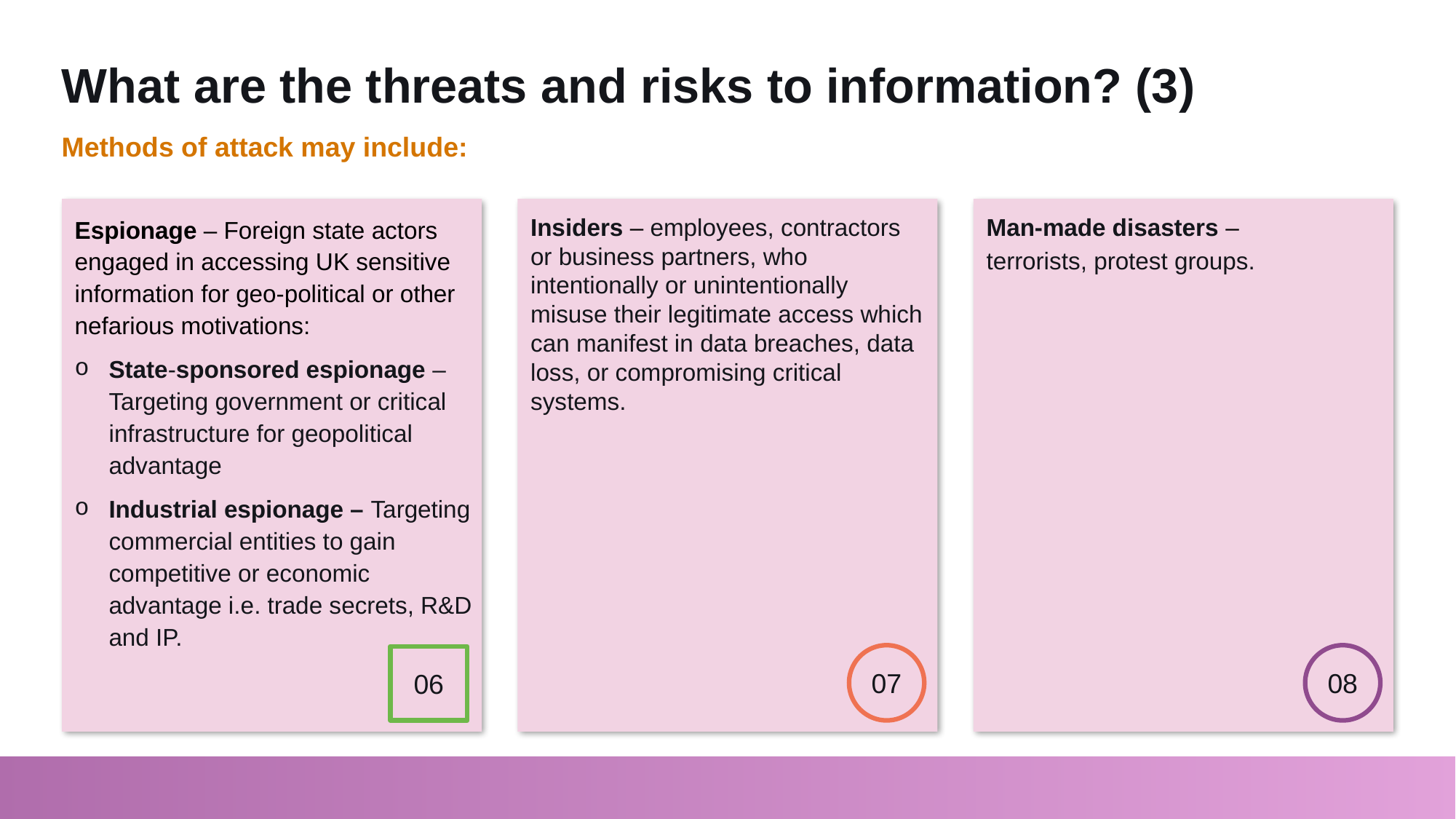

# What are the threats and risks to information? (3)
Methods of attack may include:
Espionage – Foreign state actors engaged in accessing UK sensitive information for geo-political or other nefarious motivations:
State-sponsored espionage – Targeting government or critical infrastructure for geopolitical advantage
Industrial espionage – Targeting commercial entities to gain competitive or economic advantage i.e. trade secrets, R&D and IP.

Insiders – employees, contractors or business partners, who intentionally or unintentionally misuse their legitimate access which can manifest in data breaches, data loss, or compromising critical systems.

Man-made disasters –
terrorists, protest groups.

07
08
06